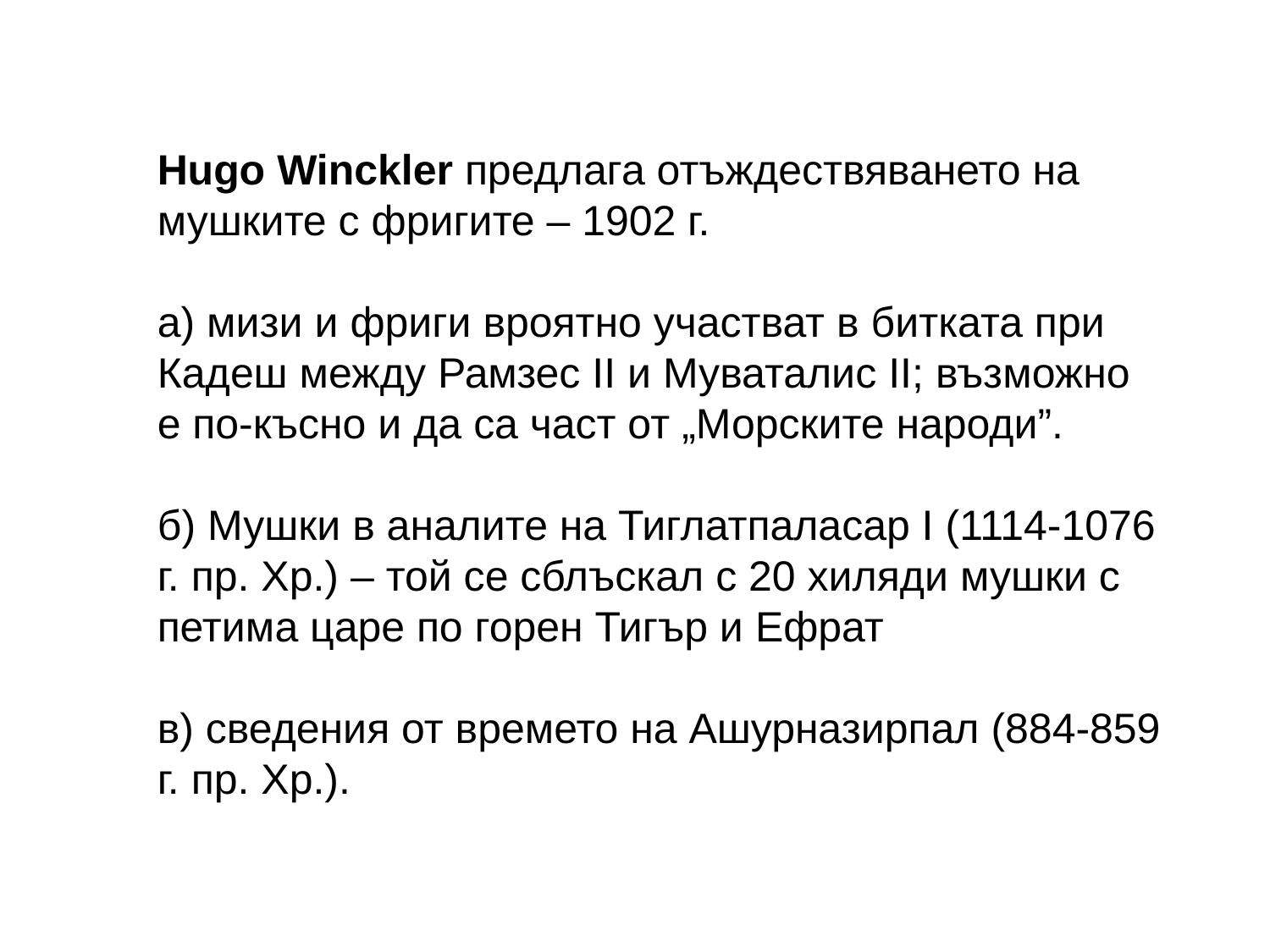

Hugo Winckler предлага отъждествяването на мушките с фригите – 1902 г.

а) мизи и фриги вроятно участват в битката при Кадеш между Рамзес ІІ и Муваталис ІІ; възможно е по-късно и да са част от „Морските народи”.

б) Мушки в аналите на Тиглатпаласар І (1114-1076 г. пр. Хр.) – той се сблъскал с 20 хиляди мушки с петима царе по горен Тигър и Ефрат

в) сведения от времето на Ашурназирпал (884-859 г. пр. Хр.).